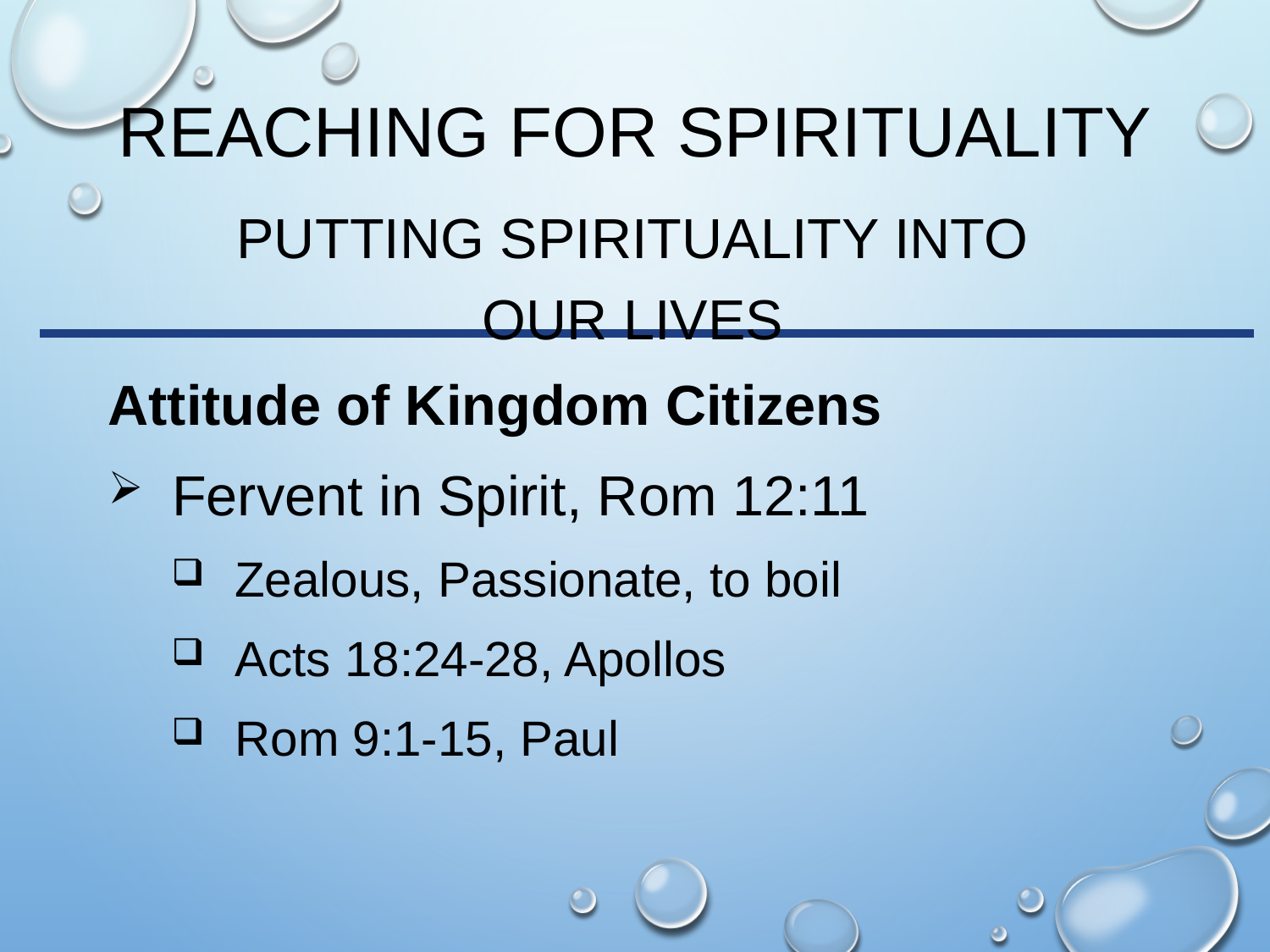

# Reaching for spirituality
Putting Spirituality into Our Lives
Attitude of Kingdom Citizens
Fervent in Spirit, Rom 12:11
Zealous, Passionate, to boil
Acts 18:24-28, Apollos
Rom 9:1-15, Paul